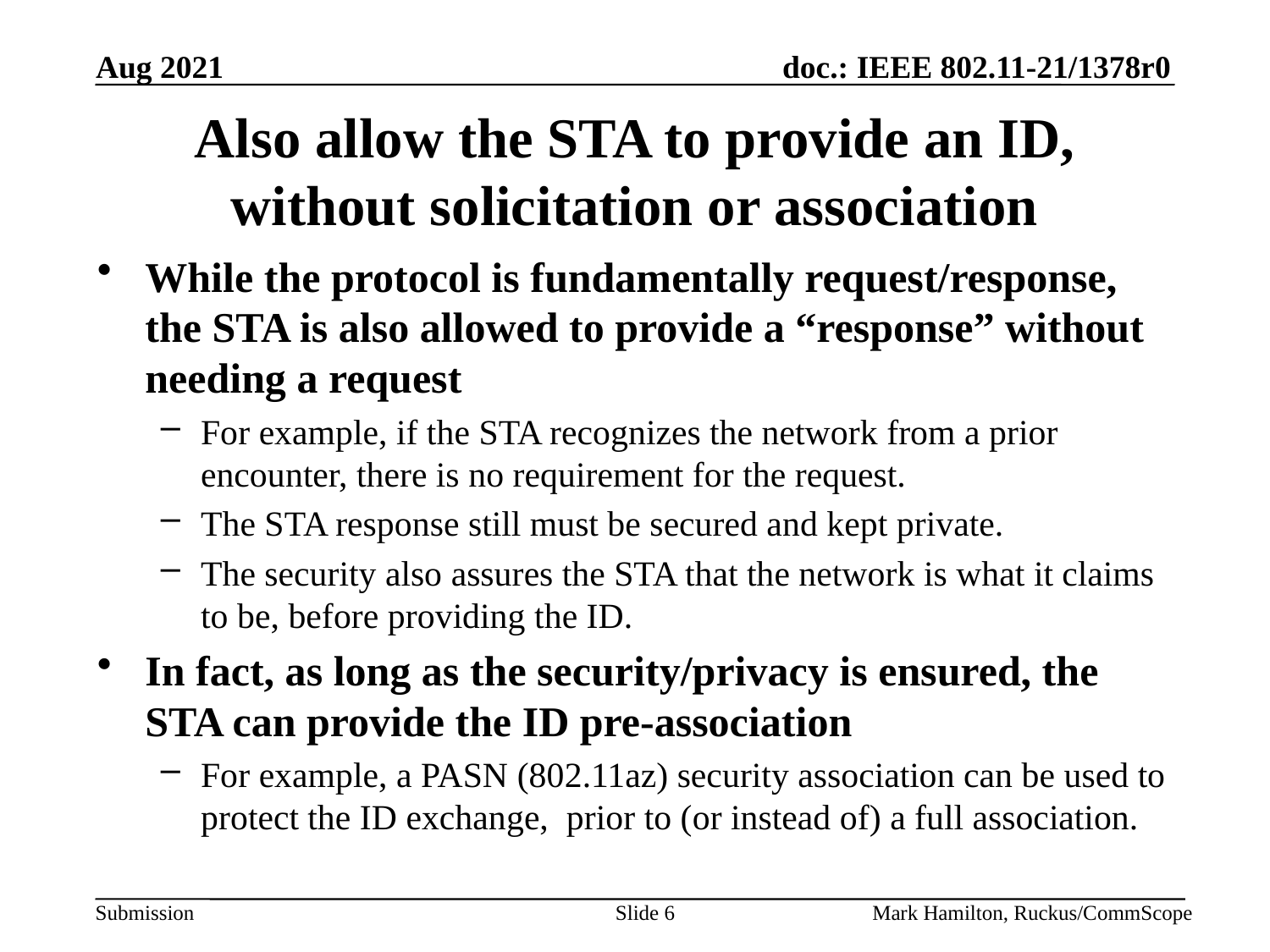

# Also allow the STA to provide an ID, without solicitation or association
While the protocol is fundamentally request/response, the STA is also allowed to provide a “response” without needing a request
For example, if the STA recognizes the network from a prior encounter, there is no requirement for the request.
The STA response still must be secured and kept private.
The security also assures the STA that the network is what it claims to be, before providing the ID.
In fact, as long as the security/privacy is ensured, the STA can provide the ID pre-association
For example, a PASN (802.11az) security association can be used to protect the ID exchange,  prior to (or instead of) a full association.